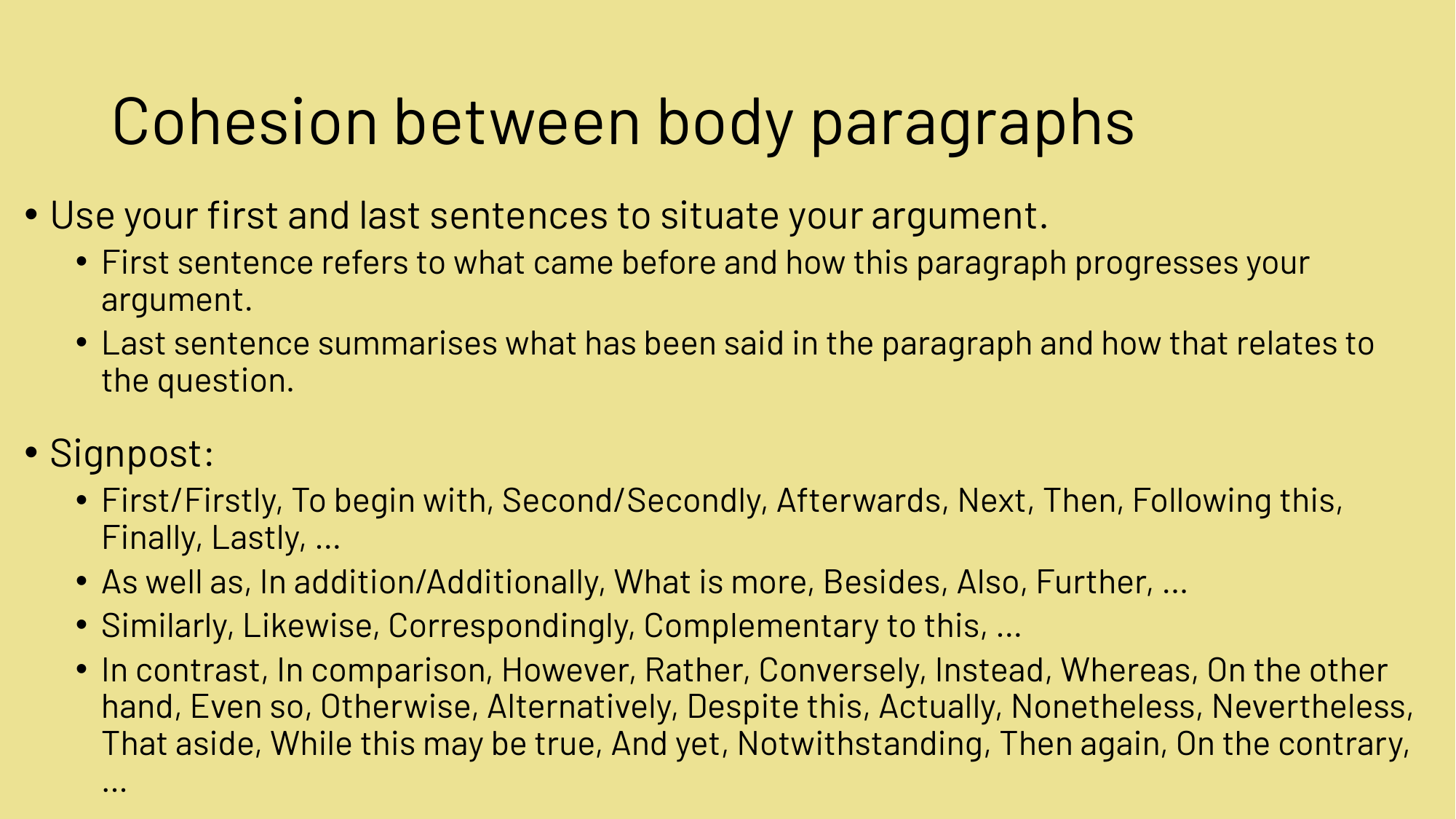

# Cohesion between body paragraphs
Use your first and last sentences to situate your argument.
First sentence refers to what came before and how this paragraph progresses your argument.
Last sentence summarises what has been said in the paragraph and how that relates to the question.

Signpost:
First/Firstly, To begin with, Second/Secondly, Afterwards, Next, Then, Following this, Finally, Lastly, …
As well as, In addition/Additionally, What is more, Besides, Also, Further, …
Similarly, Likewise, Correspondingly, Complementary to this, …
In contrast, In comparison, However, Rather, Conversely, Instead, Whereas, On the other hand, Even so, Otherwise, Alternatively, Despite this, Actually, Nonetheless, Nevertheless, That aside, While this may be true, And yet, Notwithstanding, Then again, On the contrary,…